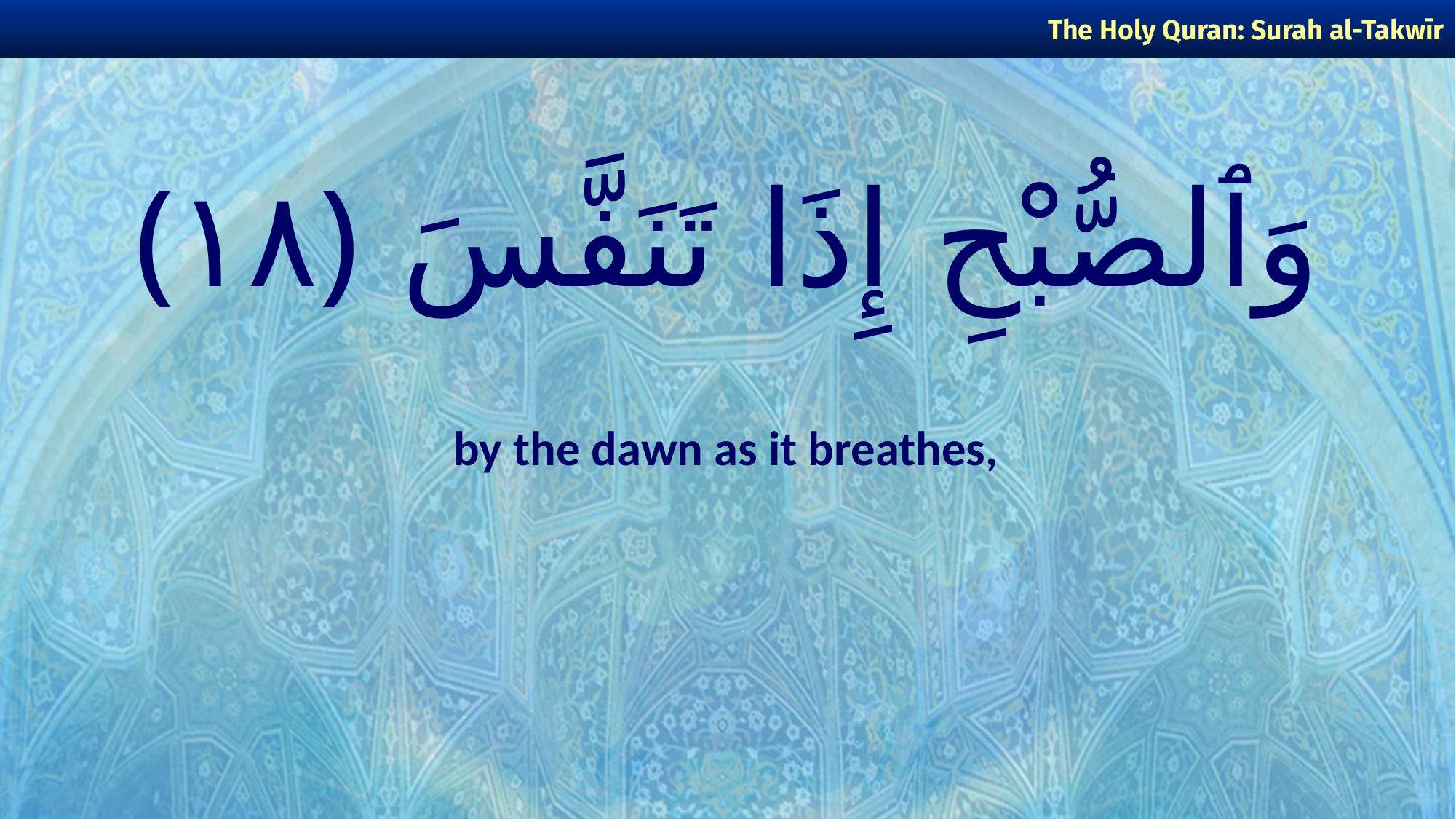

The Holy Quran: Surah al-Takwīr
# وَٱلصُّبْحِ إِذَا تَنَفَّسَ ﴿١٨﴾
by the dawn as it breathes,